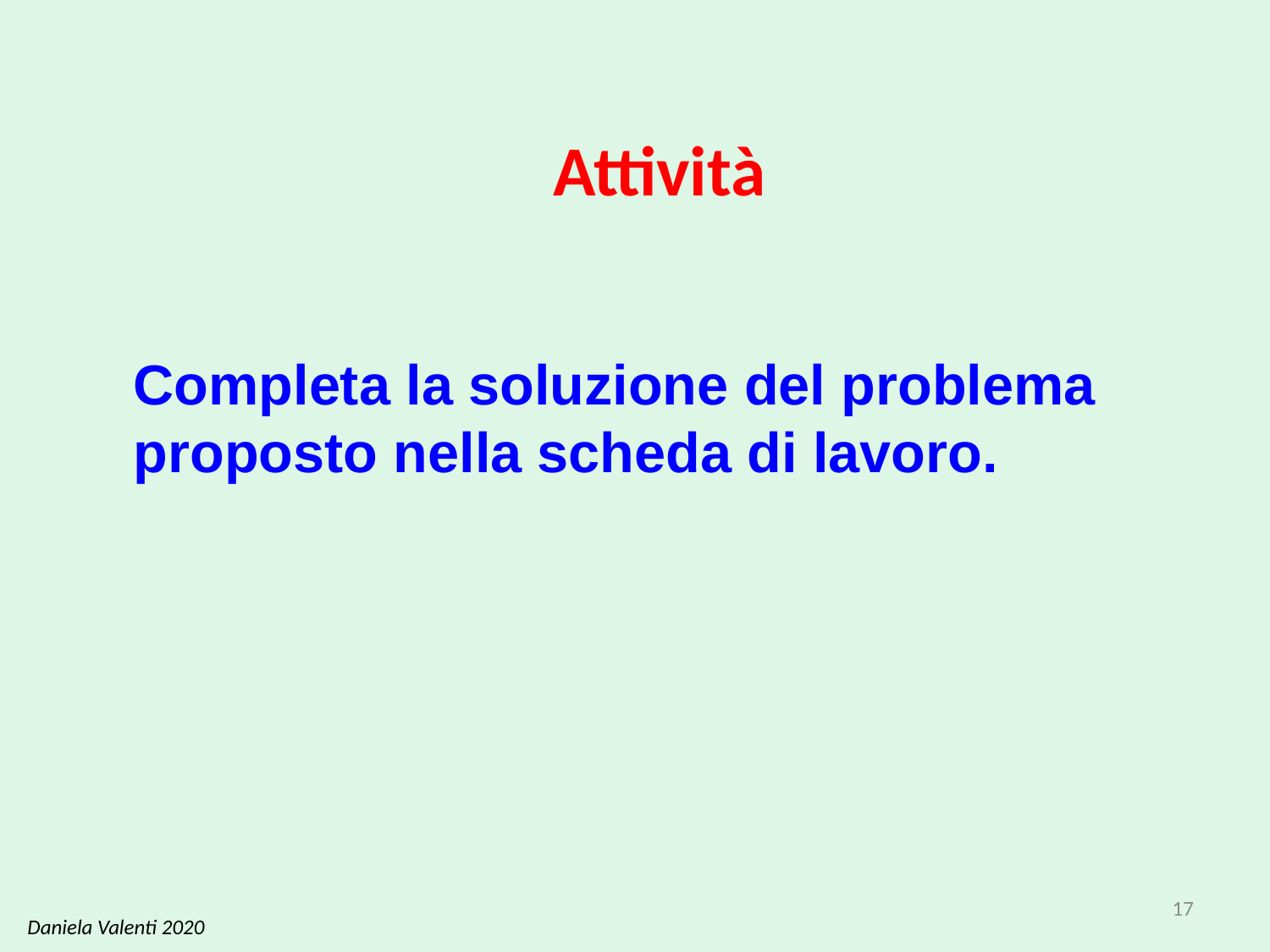

# Attività
Completa la soluzione del problema proposto nella scheda di lavoro.
17
Daniela Valenti 2020